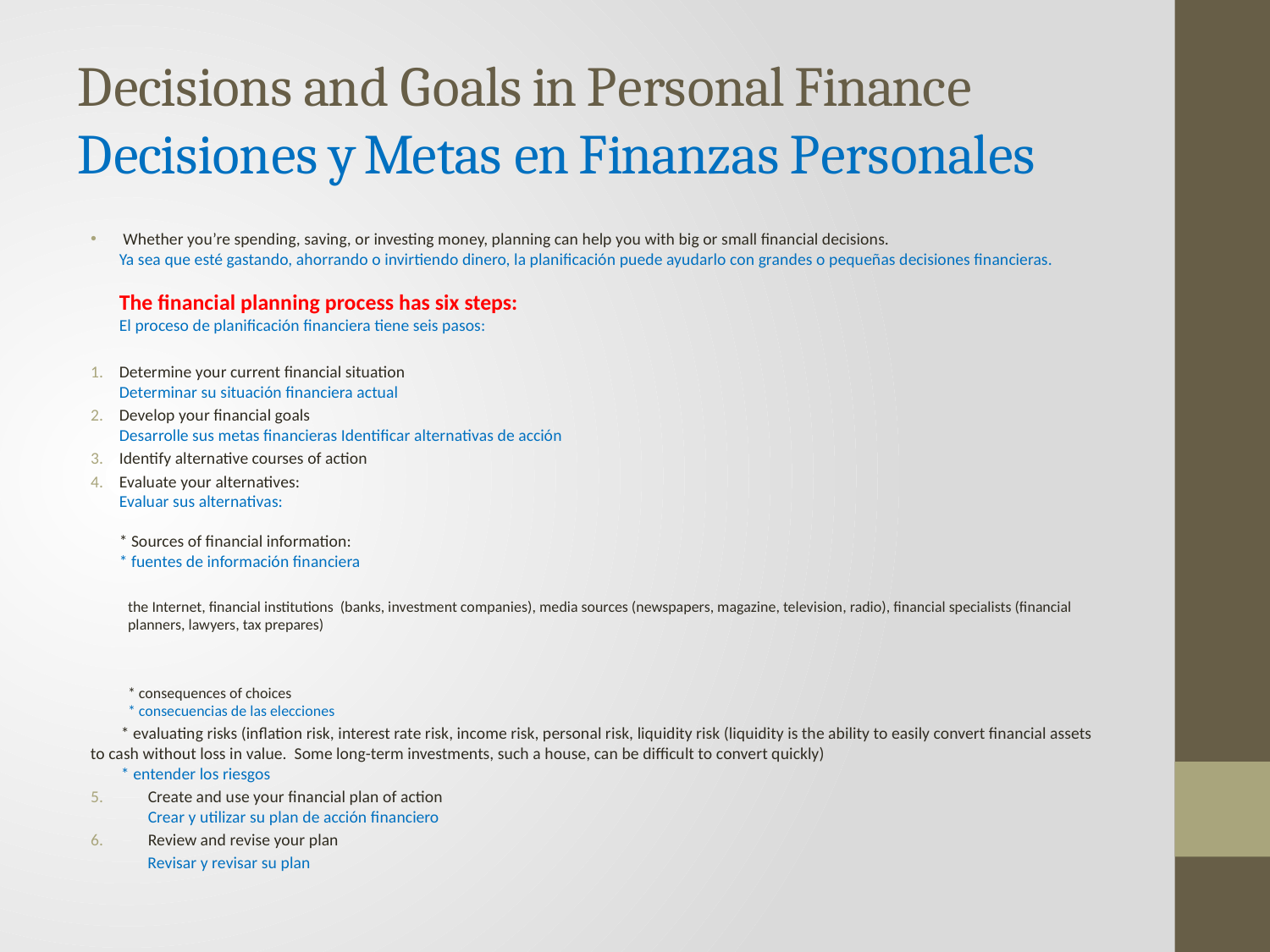

# Decisions and Goals in Personal Finance Decisiones y Metas en Finanzas Personales
 Whether you’re spending, saving, or investing money, planning can help you with big or small financial decisions.
Ya sea que esté gastando, ahorrando o invirtiendo dinero, la planificación puede ayudarlo con grandes o pequeñas decisiones financieras.
The financial planning process has six steps:
El proceso de planificación financiera tiene seis pasos:

Determine your current financial situation
Determinar su situación financiera actual
Develop your financial goals
Desarrolle sus metas financieras Identificar alternativas de acción
Identify alternative courses of action
Evaluate your alternatives:
Evaluar sus alternativas:
* Sources of financial information:
* fuentes de información financiera

the Internet, financial institutions  (banks, investment companies), media sources (newspapers, magazine, television, radio), financial specialists (financial planners, lawyers, tax prepares)

* consequences of choices
* consecuencias de las elecciones
        * evaluating risks (inflation risk, interest rate risk, income risk, personal risk, liquidity risk (liquidity is the ability to easily convert financial assets to cash without loss in value.  Some long-term investments, such a house, can be difficult to convert quickly)
        * entender los riesgos
Create and use your financial plan of action
Crear y utilizar su plan de acción financiero
Review and revise your plan
               Revisar y revisar su plan